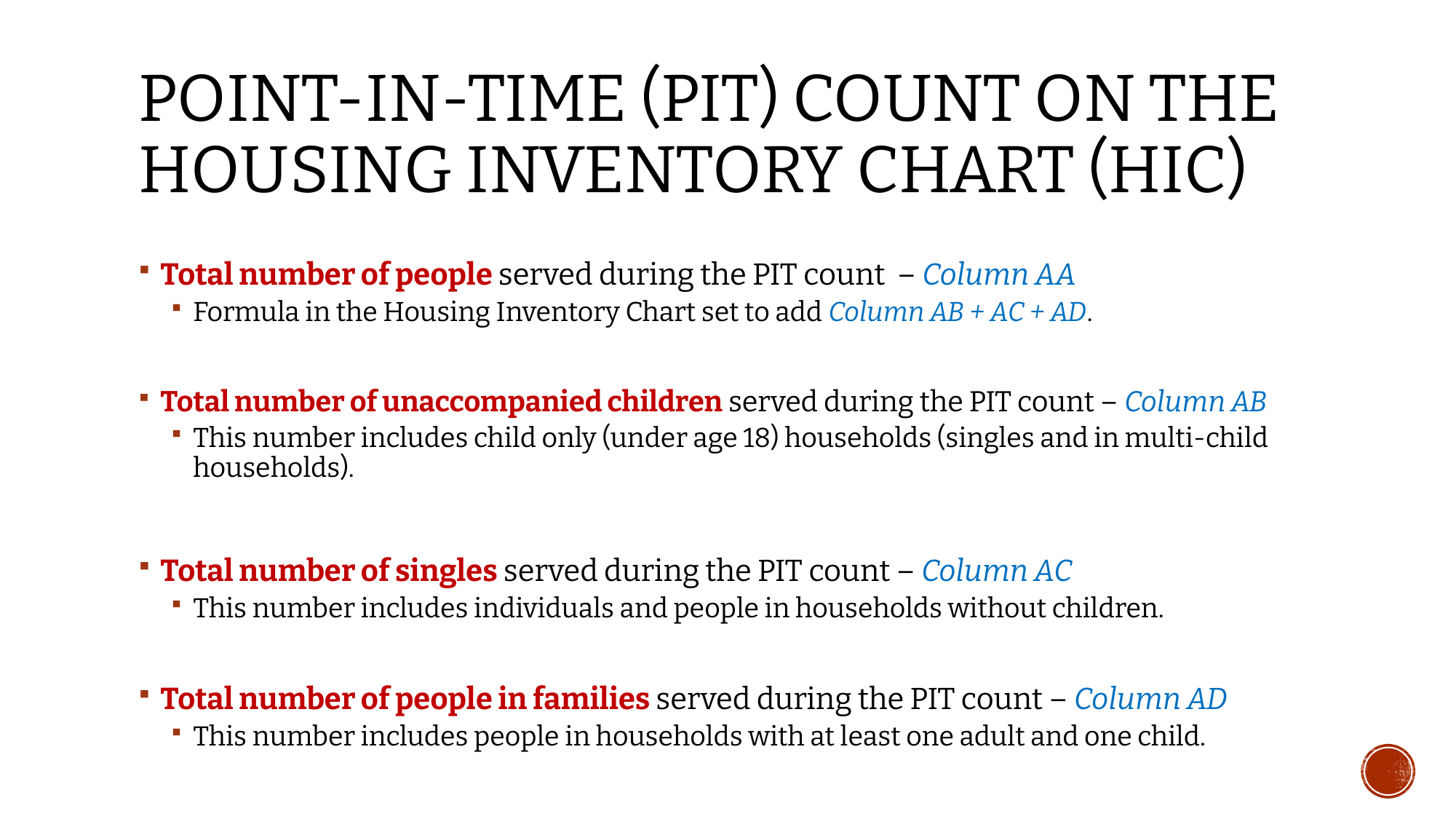

# Point-in-time (PIT) Count on the Housing inventory Chart (HIC)
Total number of people served during the PIT count  – Column AA
Formula in the Housing Inventory Chart set to add Column AB + AC + AD.

Total number of unaccompanied children served during the PIT count – Column AB
This number includes child only (under age 18) households (singles and in multi-child households).

Total number of singles served during the PIT count – Column AC
This number includes individuals and people in households without children.

Total number of people in families served during the PIT count – Column AD
This number includes people in households with at least one adult and one child.